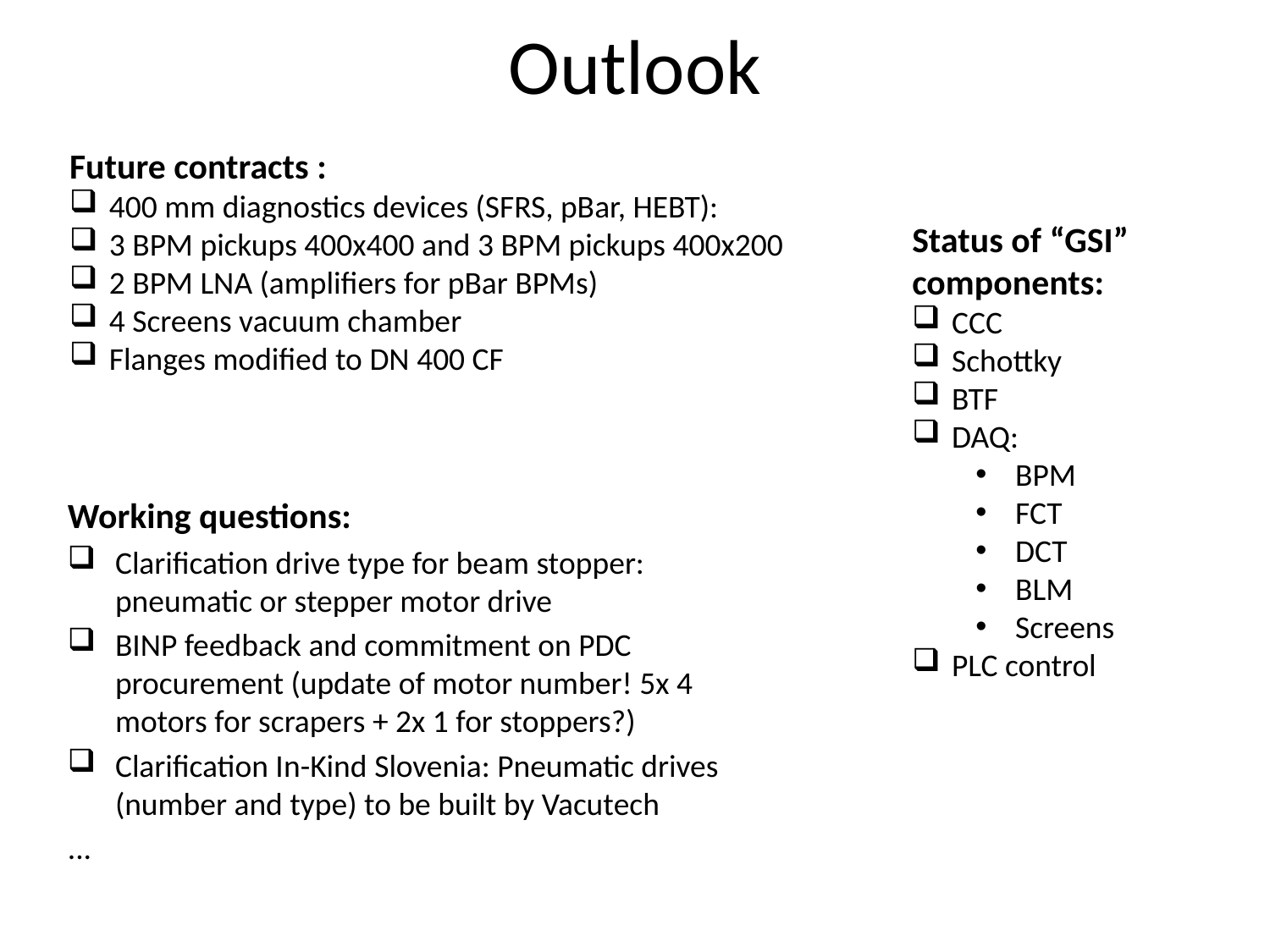

# Outlook
Future contracts :
400 mm diagnostics devices (SFRS, pBar, HEBT):
3 BPM pickups 400x400 and 3 BPM pickups 400x200
2 BPM LNA (amplifiers for pBar BPMs)
4 Screens vacuum chamber
Flanges modified to DN 400 CF

Status of “GSI” components:
CCC
Schottky
BTF
DAQ:
BPM
FCT
DCT
BLM
Screens
PLC control

Working questions:
Clarification drive type for beam stopper: pneumatic or stepper motor drive
BINP feedback and commitment on PDC procurement (update of motor number! 5x 4 motors for scrapers + 2x 1 for stoppers?)
Clarification In-Kind Slovenia: Pneumatic drives (number and type) to be built by Vacutech
...